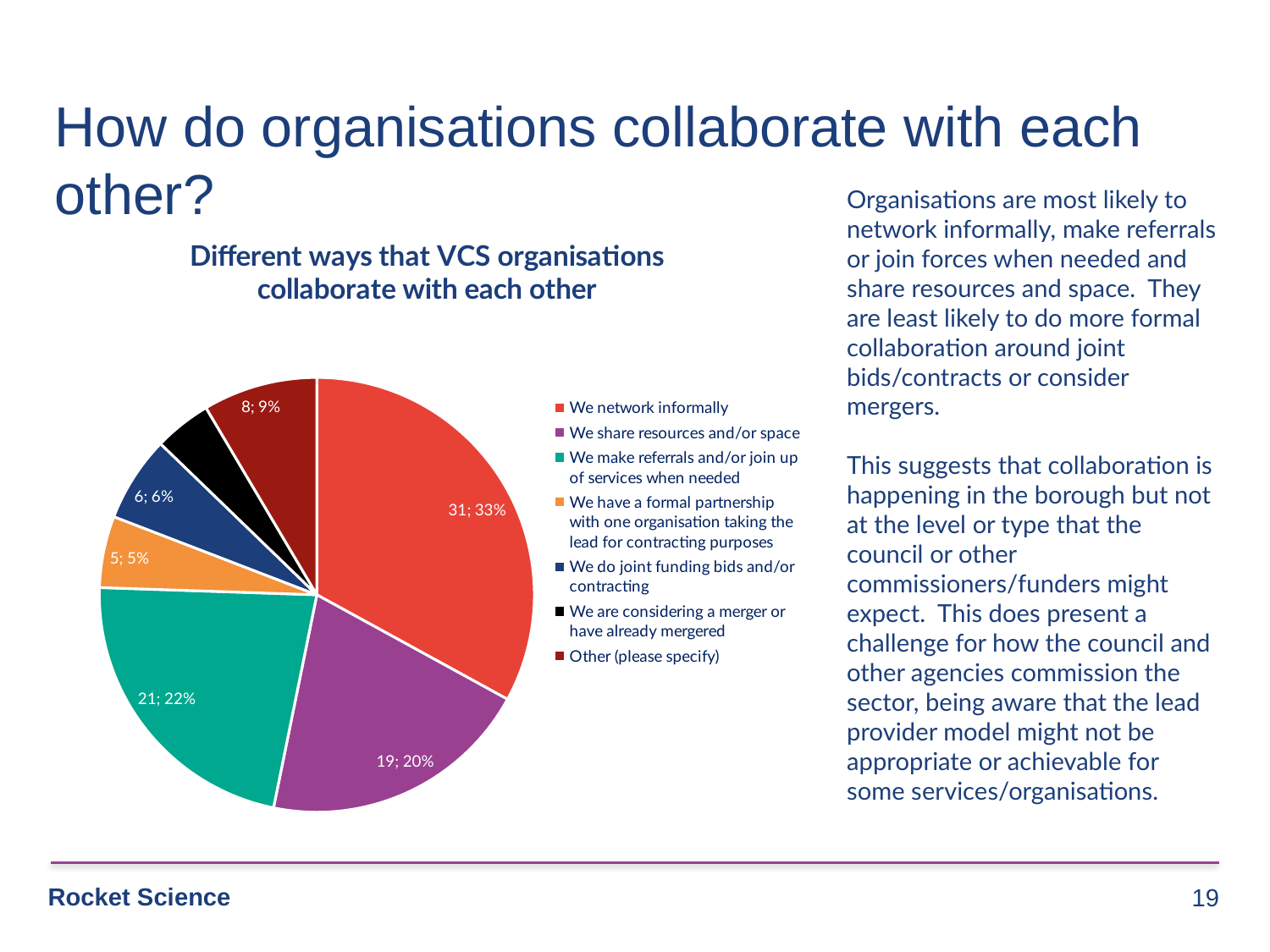

How do organisations collaborate with each other?
Organisations are most likely to network informally, make referrals or join forces when needed and share resources and space.  They are least likely to do more formal collaboration around joint bids/contracts or consider mergers.

This suggests that collaboration is happening in the borough but not at the level or type that the council or other commissioners/funders might expect.  This does present a challenge for how the council and other agencies commission the sector, being aware that the lead provider model might not be appropriate or achievable for some services/organisations.

### Chart: Different ways that VCS organisations collaborate with each other

| Category |  |
|---|---|
| We network informally | 31.0 |
| We share resources and/or space | 19.0 |
| We make referrals and/or join up of services when needed | 21.0 |
| We have a formal partnership with one organisation taking the lead for contracting purposes | 5.0 |
| We do joint funding bids and/or contracting | 6.0 |
| We are considering a merger or have already mergered | 4.0 |
| Other (please specify) | 8.0 |